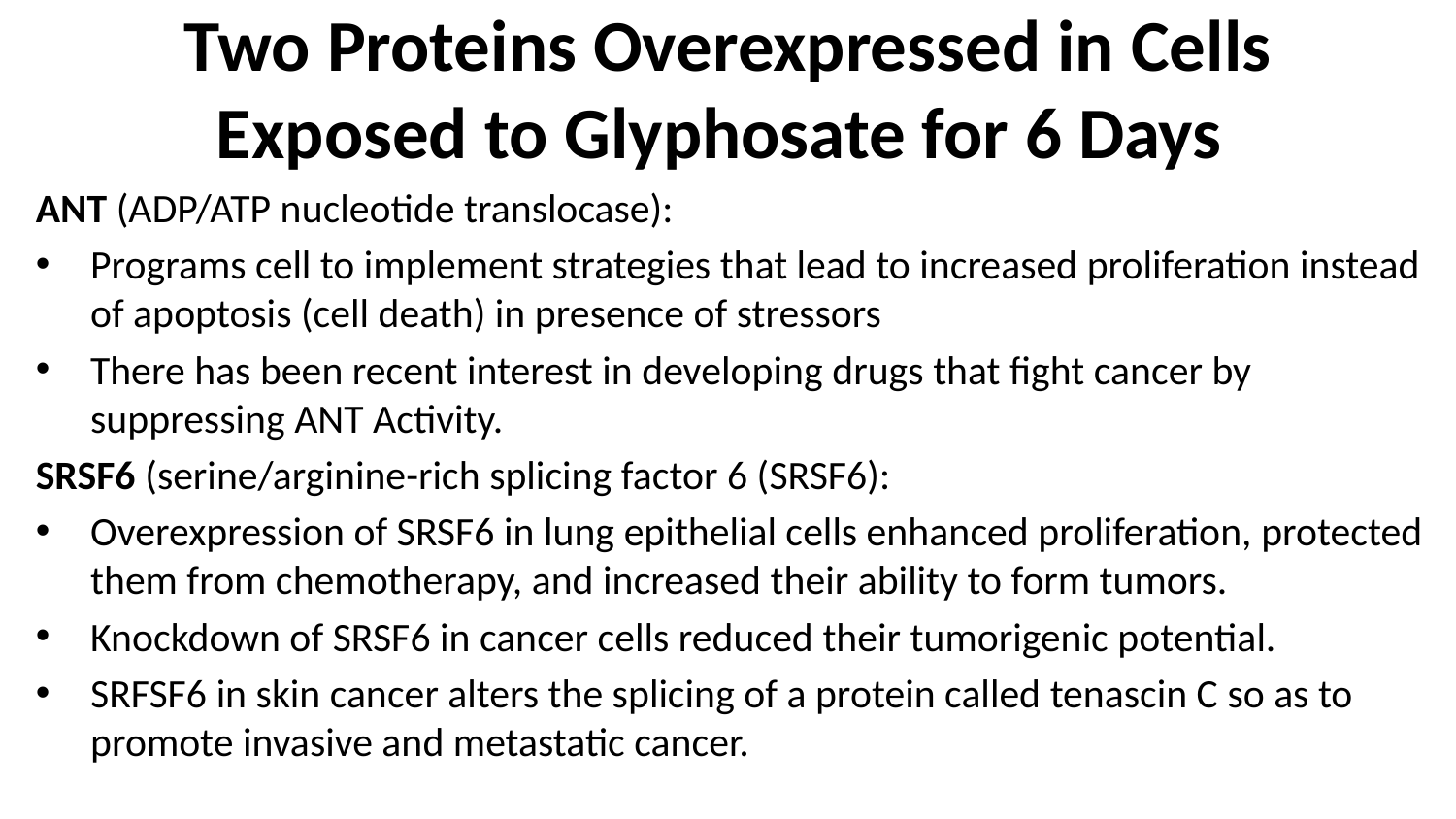

# Two Proteins Overexpressed in Cells Exposed to Glyphosate for 6 Days
ANT (ADP/ATP nucleotide translocase):
Programs cell to implement strategies that lead to increased proliferation instead of apoptosis (cell death) in presence of stressors
There has been recent interest in developing drugs that fight cancer by suppressing ANT Activity.
SRSF6 (serine/arginine-rich splicing factor 6 (SRSF6):
Overexpression of SRSF6 in lung epithelial cells enhanced proliferation, protected them from chemotherapy, and increased their ability to form tumors.
Knockdown of SRSF6 in cancer cells reduced their tumorigenic potential.
SRFSF6 in skin cancer alters the splicing of a protein called tenascin C so as to promote invasive and metastatic cancer.